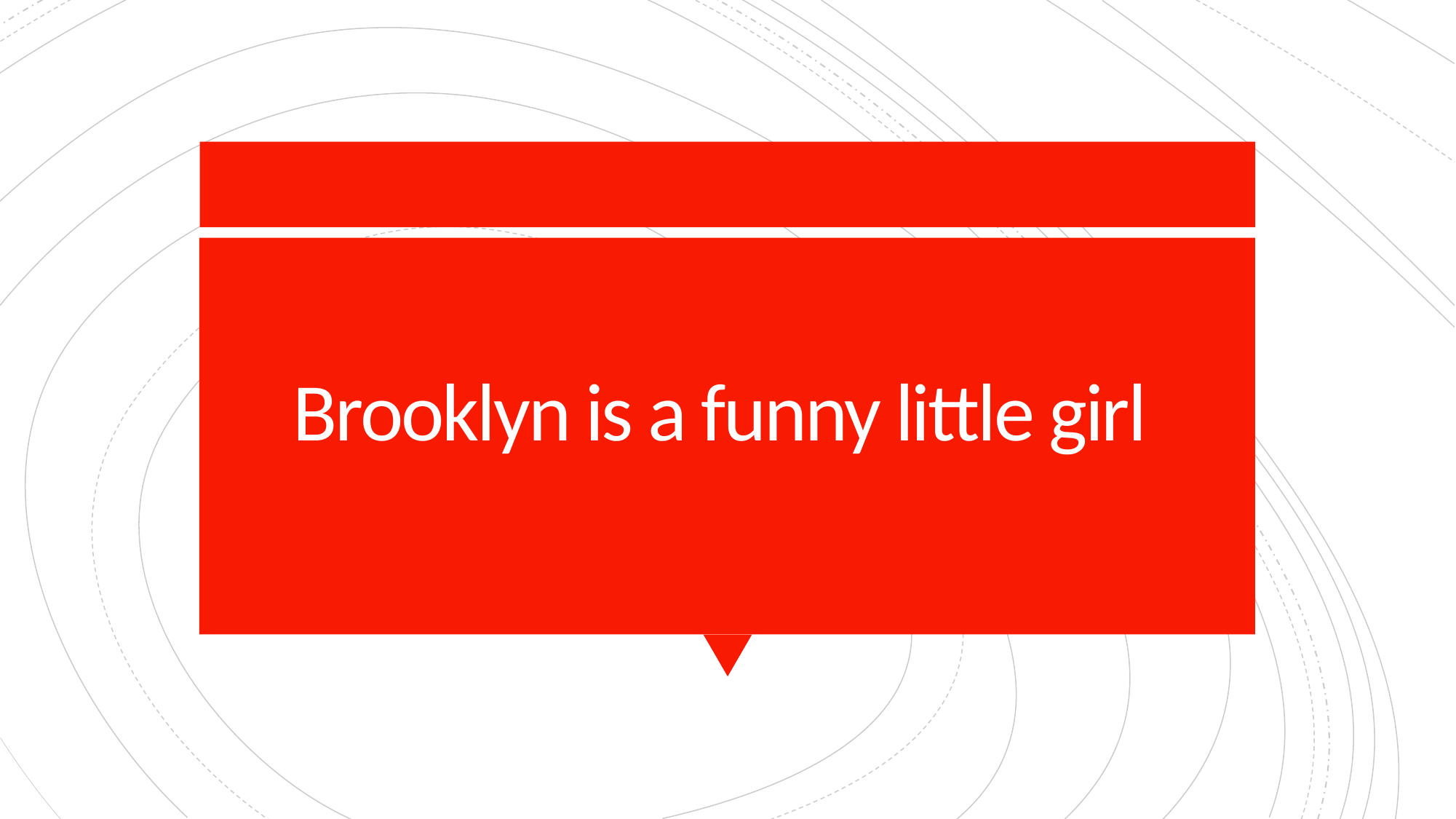

# Brooklyn is a funny little girl